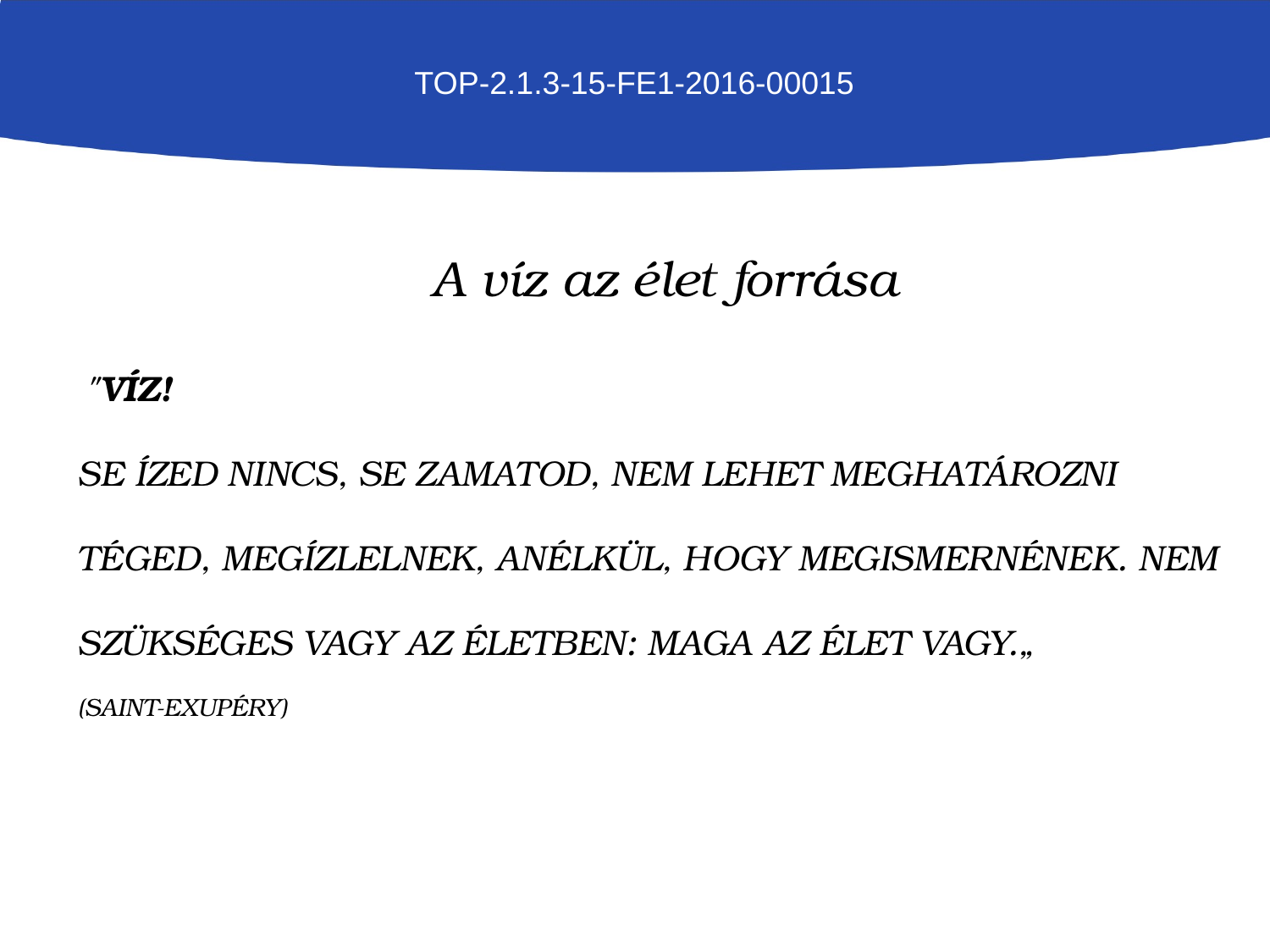

TOP-2.1.3-15-FE1-2016-00015
A víz az élet forrása
# "Víz! Se ízed nincs, se zamatod, nem lehet meghatározni téged, megízlelnek, anélkül, hogy megismernének. Nem szükséges vagy az életben: maga az élet vagy.„ (Saint-Exupéry)